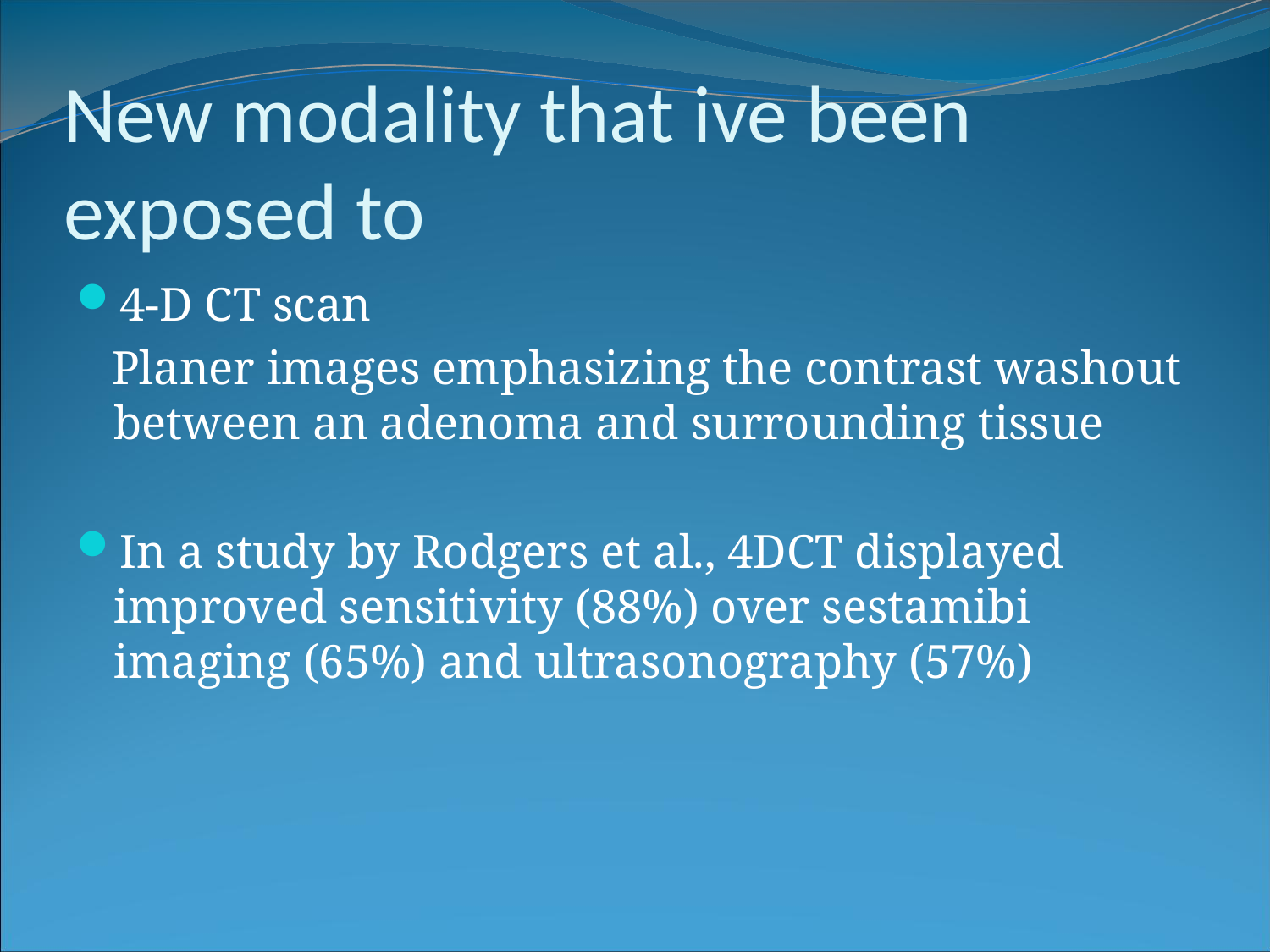

New modality that ive been exposed to
4-D CT scan
   Planer images emphasizing the contrast washout between an adenoma and surrounding tissue

In a study by Rodgers et al., 4DCT displayed improved sensitivity (88%) over sestamibi imaging (65%) and ultrasonography (57%)